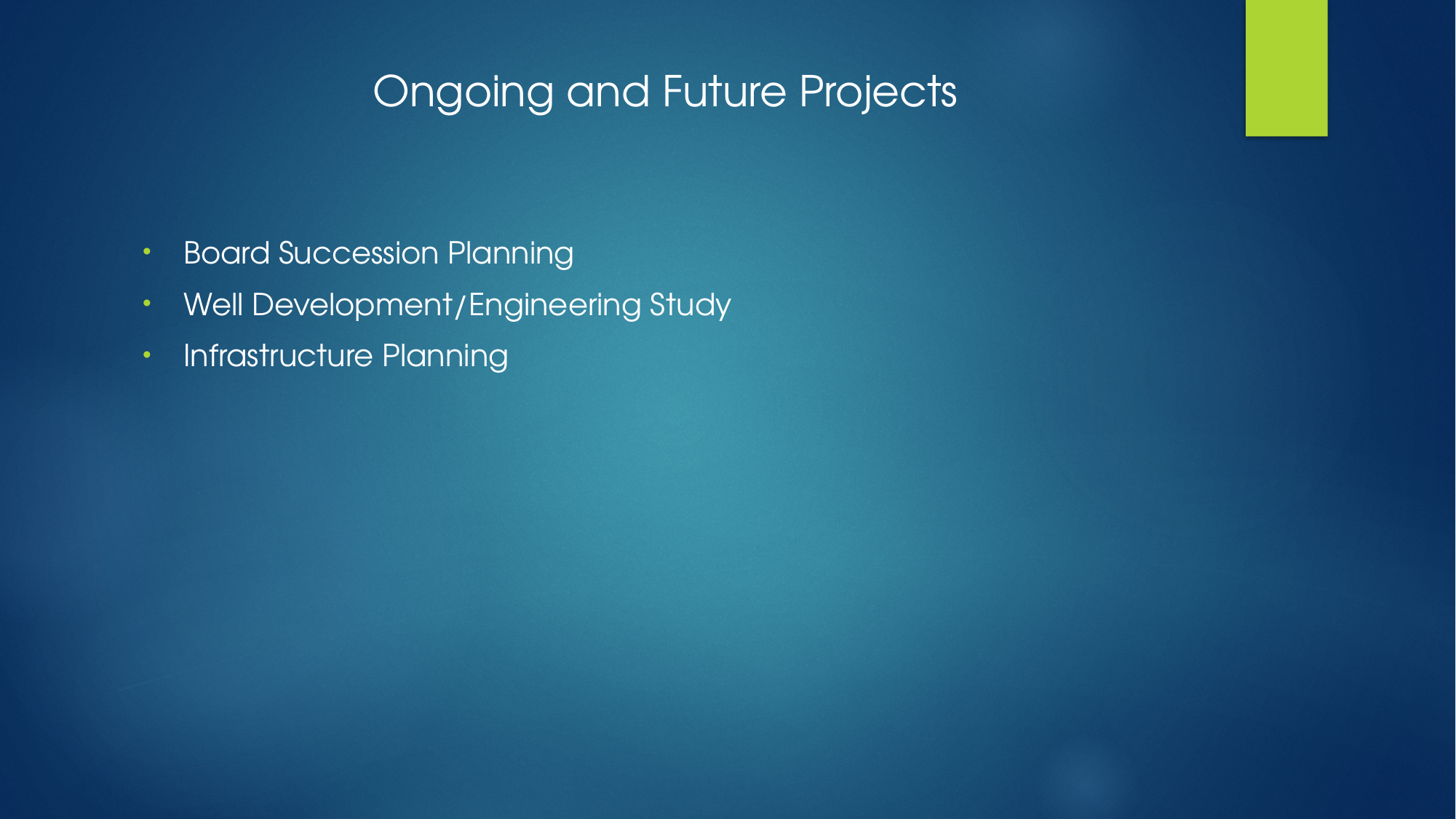

Ongoing and Future Projects

Board Succession Planning
Well Development/Engineering Study
Infrastructure Planning